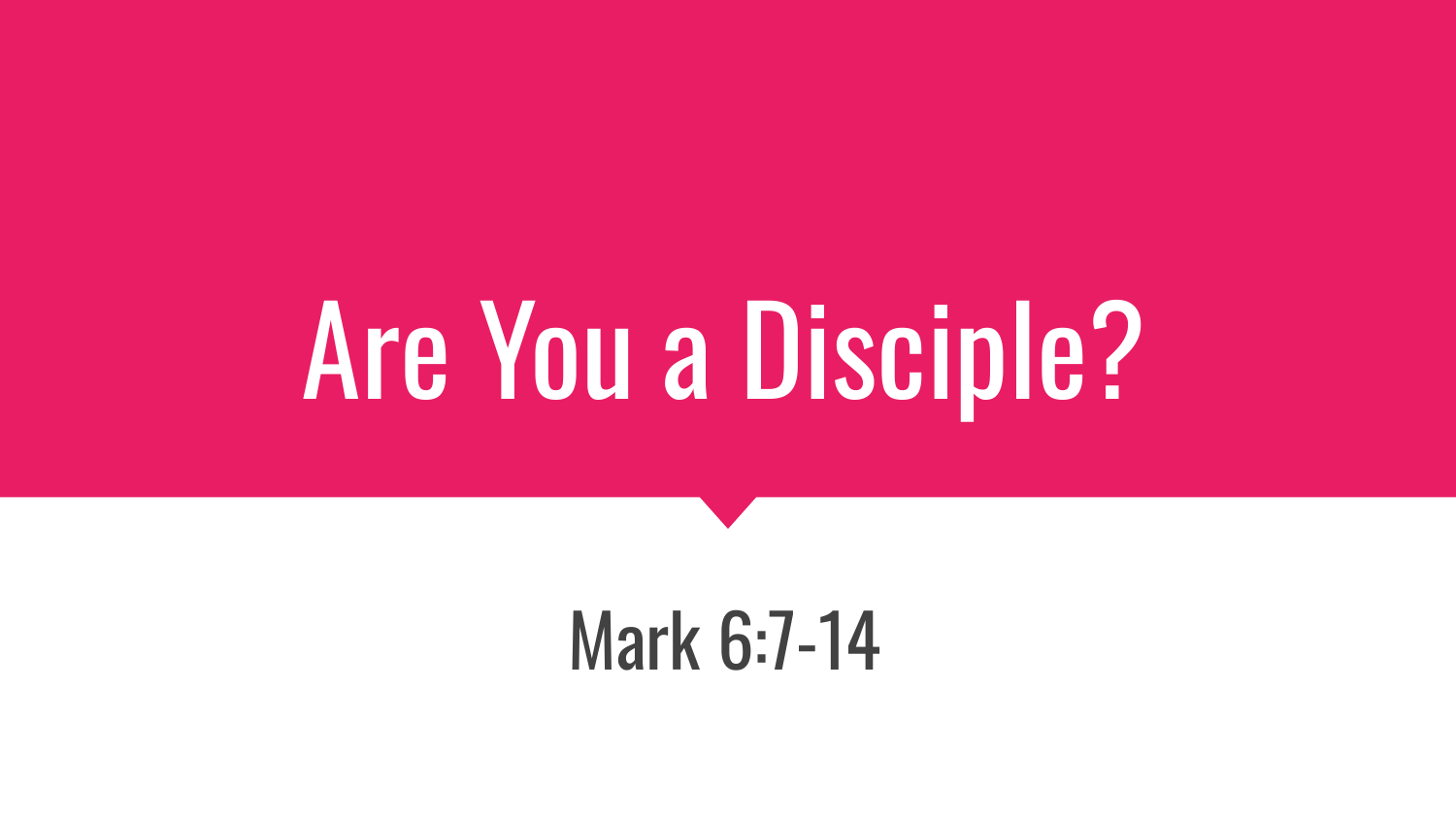

# Are You a Disciple?
Mark 6:7-14